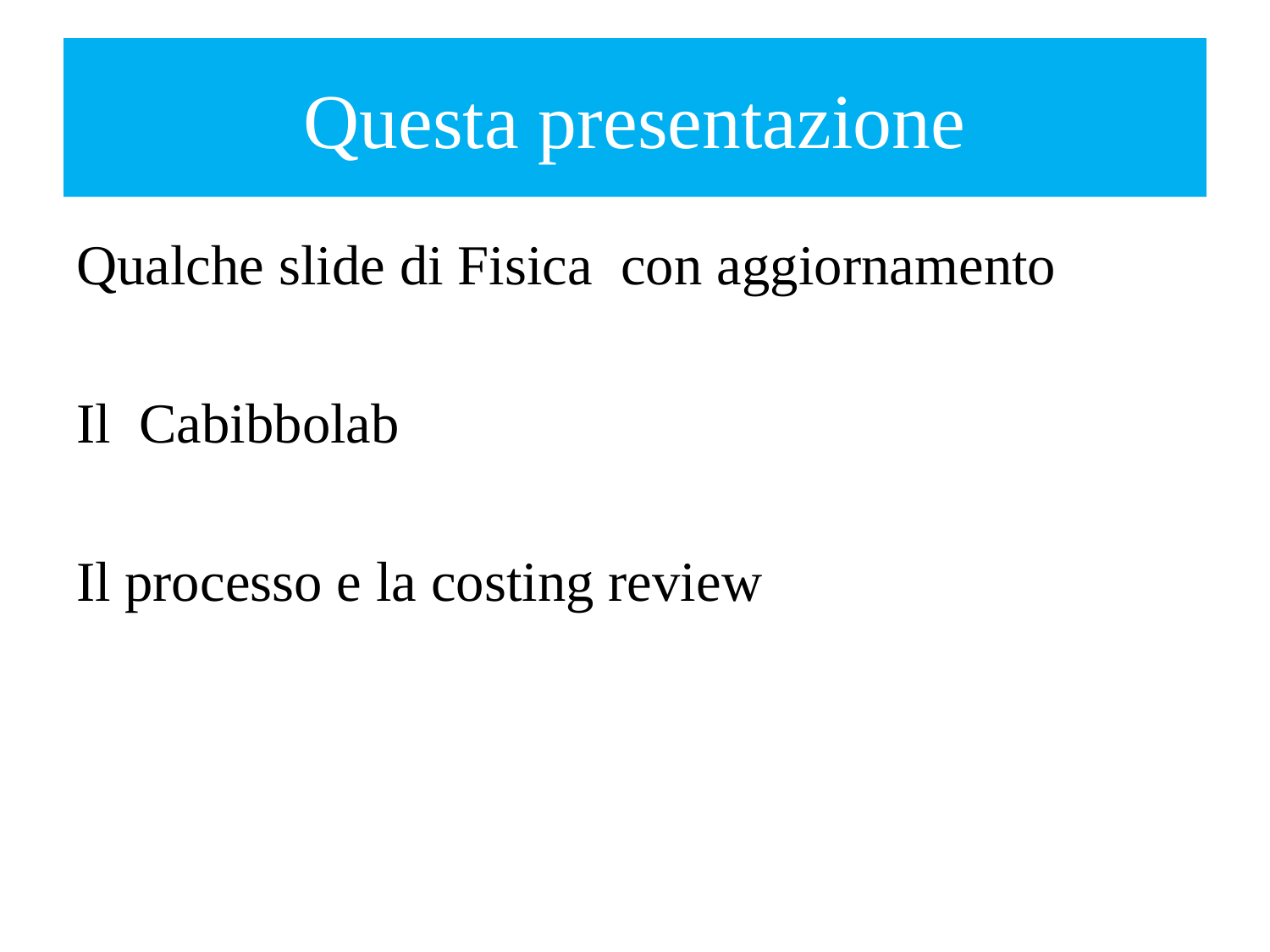

# Questa presentazione
Qualche slide di Fisica  con aggiornamento

Il  Cabibbolab

Il processo e la costing review